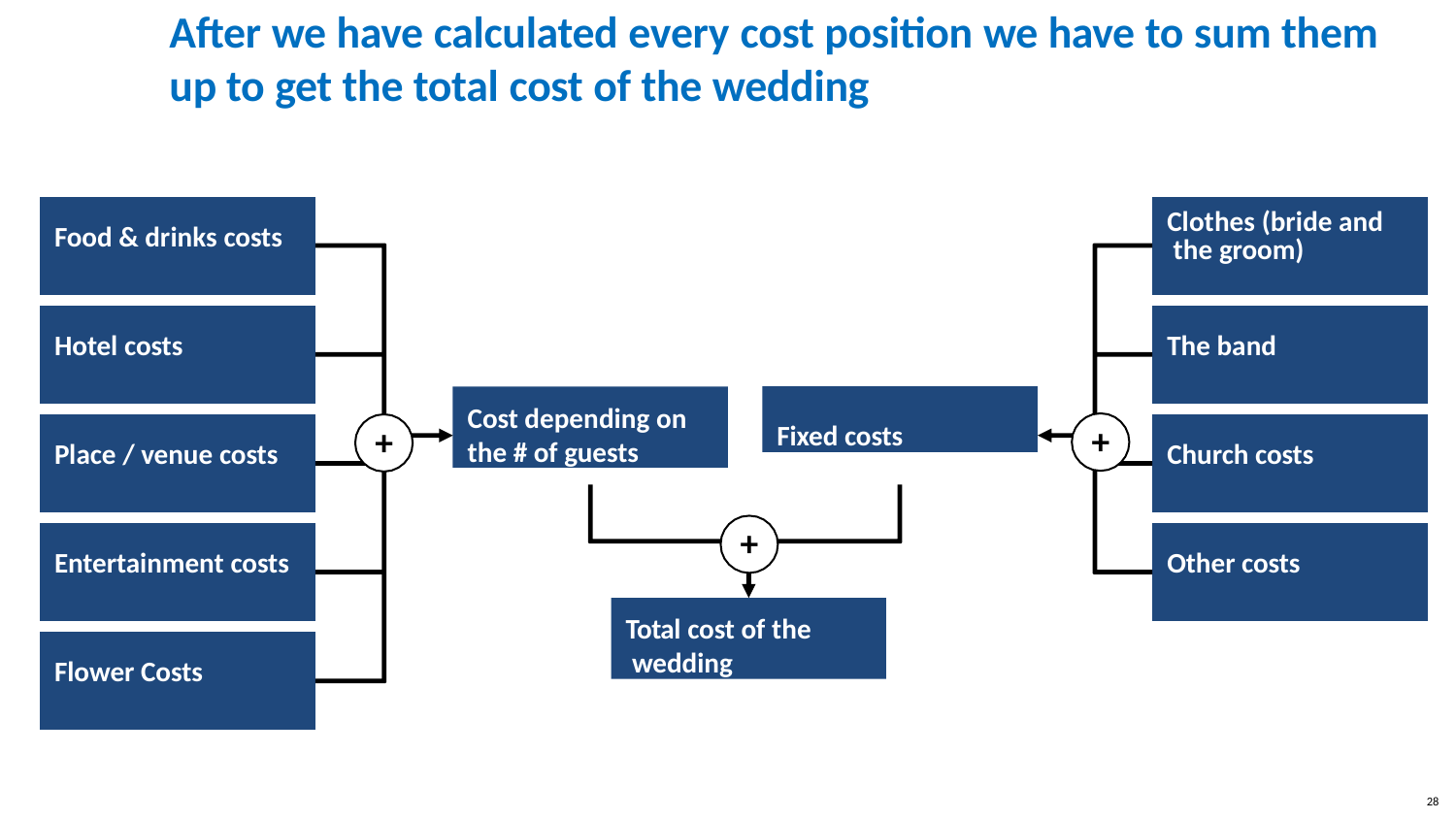

# After we have calculated every cost position we have to sum them
up to get the total cost of the wedding
| Food & drinks costs |
| --- |
| Hotel costs |
| Place / venue costs |
| Entertainment costs |
| Flower Costs |
| Clothes (bride and the groom) |
| --- |
| The band |
| Church costs |
| Other costs |

Cost depending on
the # of guests

Fixed costs
+
+

+
Total cost of the  wedding
28